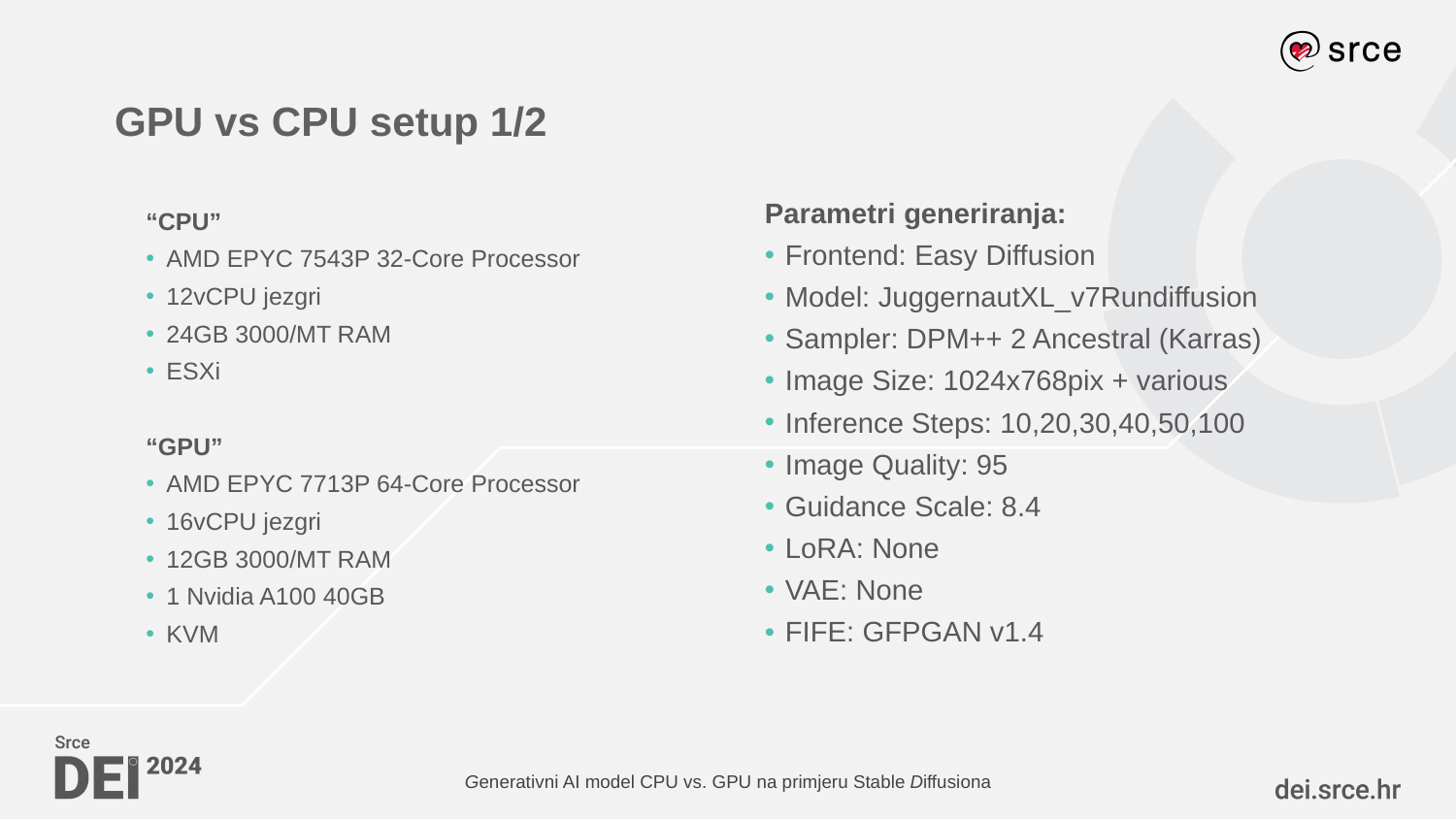

# GPU vs CPU setup 1/2
Parametri generiranja:
Frontend: Easy Diffusion
Model: JuggernautXL_v7Rundiffusion
Sampler: DPM++ 2 Ancestral (Karras)
Image Size: 1024x768pix + various
Inference Steps: 10,20,30,40,50,100
Image Quality: 95
Guidance Scale: 8.4
LoRA: None
VAE: None
FIFE: GFPGAN v1.4

“CPU”
AMD EPYC 7543P 32-Core Processor
12vCPU jezgri
24GB 3000/MT RAM
ESXi

“GPU”
AMD EPYC 7713P 64-Core Processor
16vCPU jezgri
12GB 3000/MT RAM
1 Nvidia A100 40GB
KVM
Generativni AI model CPU vs. GPU na primjeru Stable Diffusiona